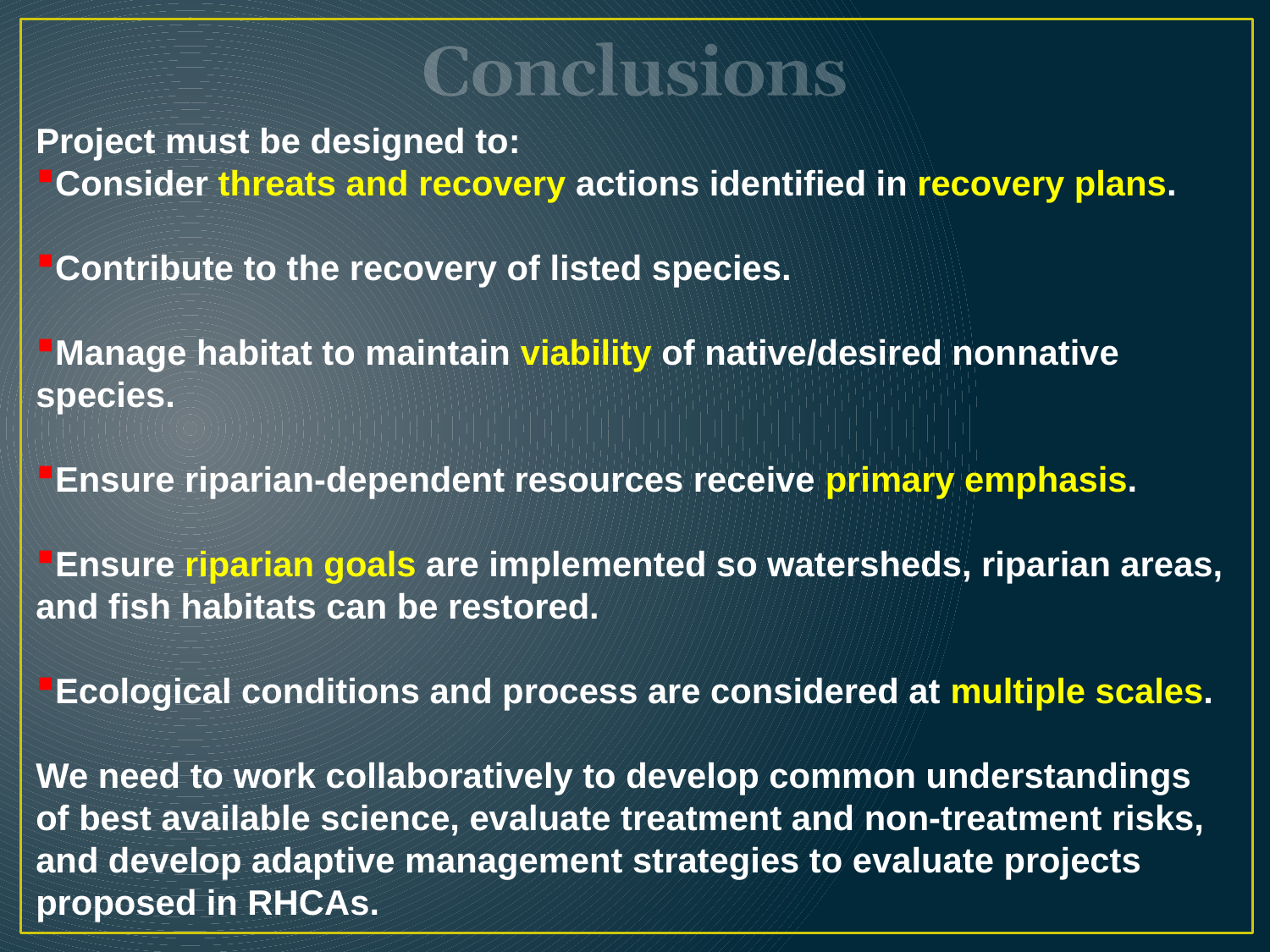

# Conclusions
Project must be designed to:
Consider threats and recovery actions identified in recovery plans.

Contribute to the recovery of listed species.

Manage habitat to maintain viability of native/desired nonnative species.

Ensure riparian-dependent resources receive primary emphasis.

Ensure riparian goals are implemented so watersheds, riparian areas, and fish habitats can be restored.

Ecological conditions and process are considered at multiple scales.

We need to work collaboratively to develop common understandings of best available science, evaluate treatment and non-treatment risks, and develop adaptive management strategies to evaluate projects proposed in RHCAs.